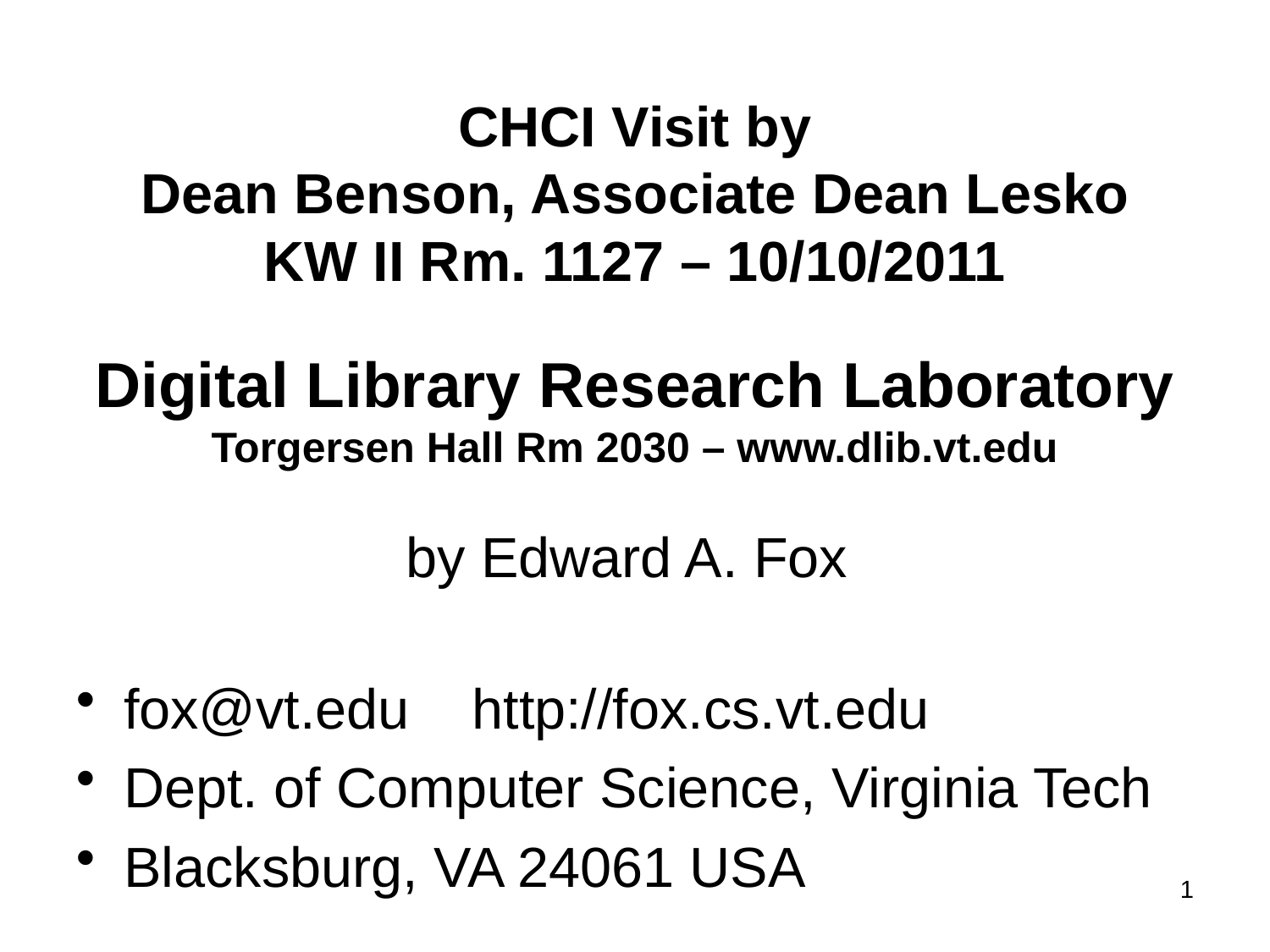

# CHCI Visit by Dean Benson, Associate Dean Lesko KW II Rm. 1127 – 10/10/2011 Digital Library Research Laboratory Torgersen Hall Rm 2030 – www.dlib.vt.edu by Edward A. Fox
fox@vt.edu    http://fox.cs.vt.edu
Dept. of Computer Science, Virginia Tech
Blacksburg, VA 24061 USA
1